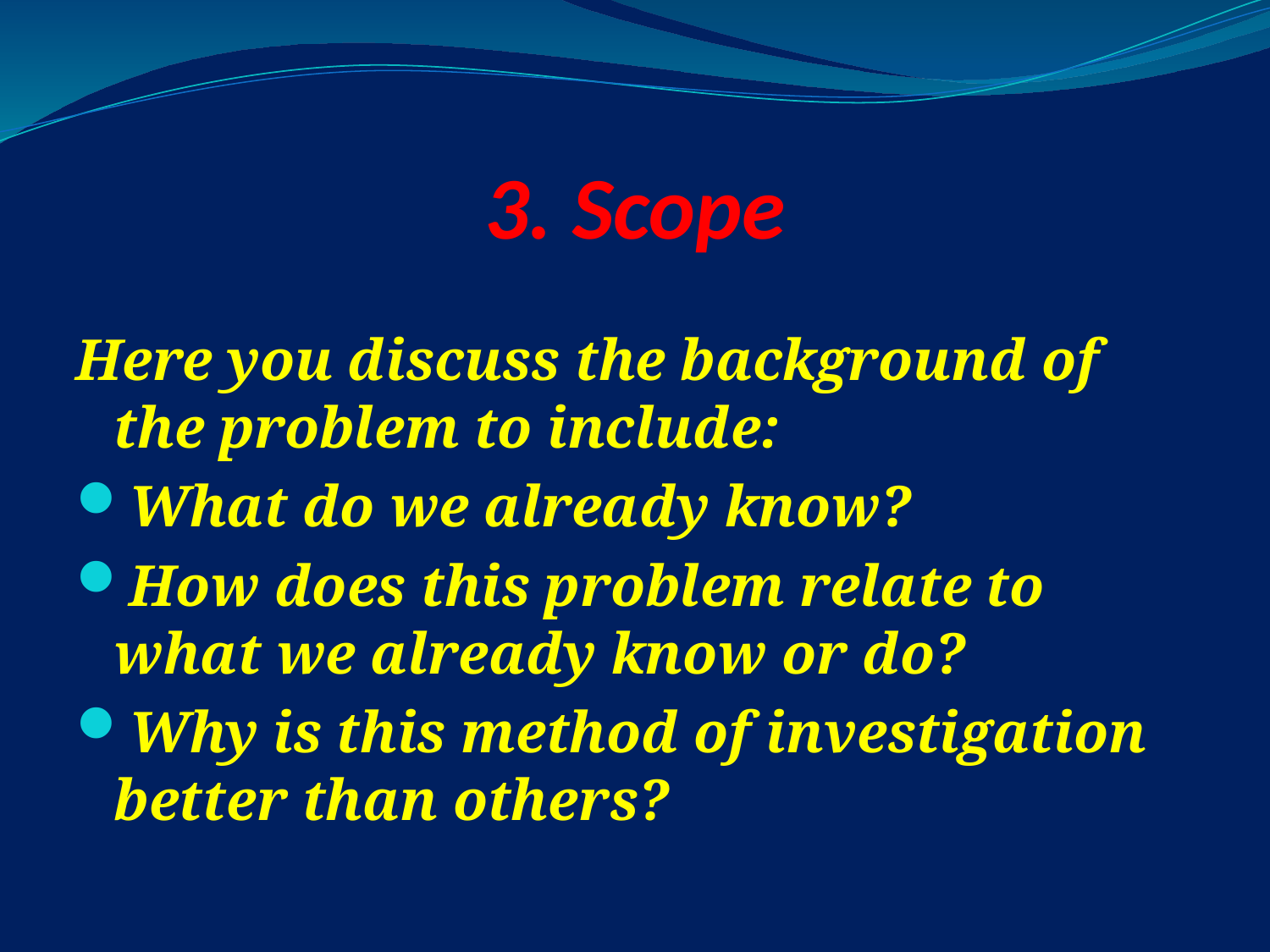

# 3. Scope
Here you discuss the background of the problem to include:
What do we already know?
How does this problem relate to what we already know or do?
Why is this method of investigation better than others?